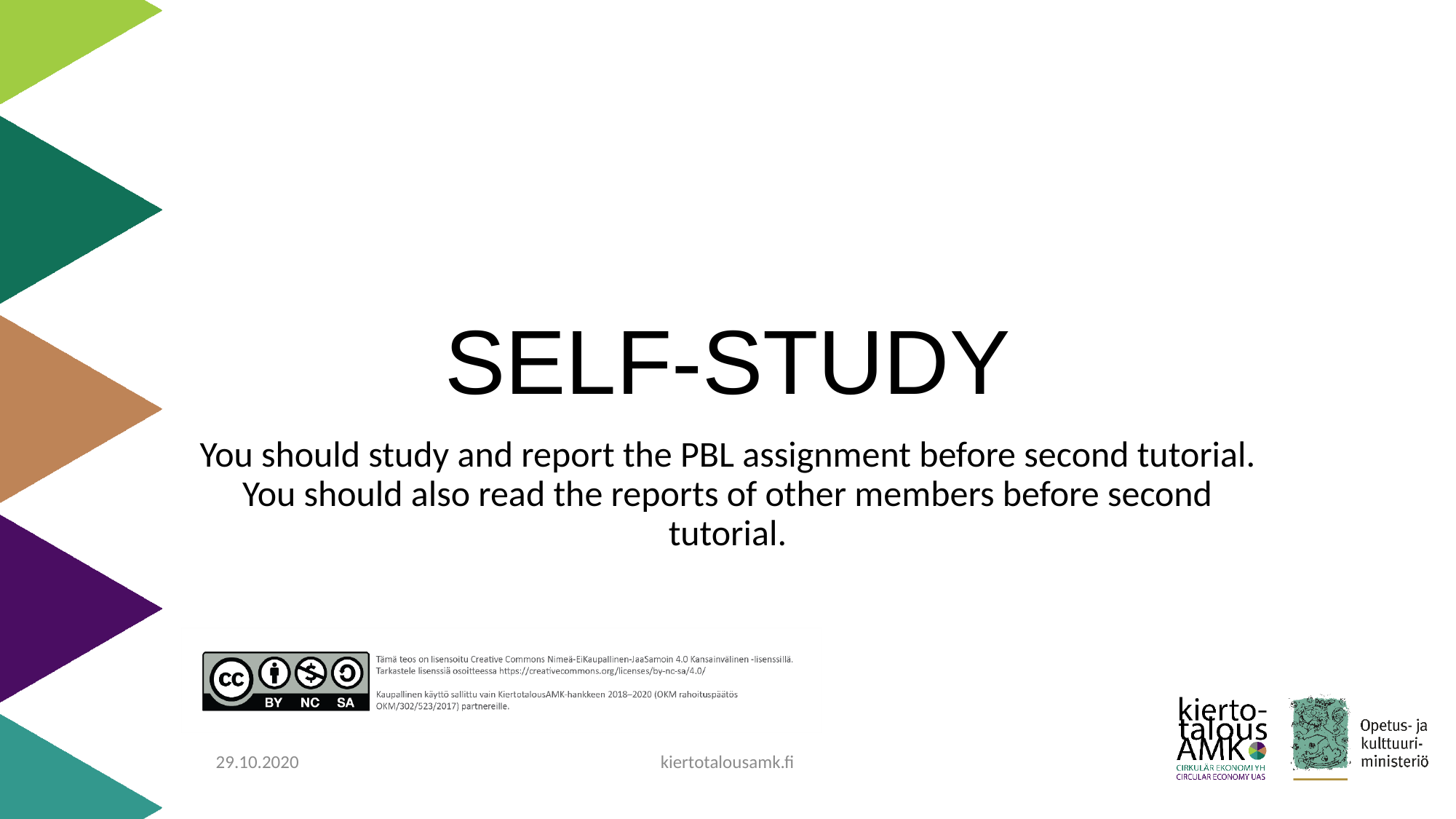

# SELF-STUDY
You should study and report the PBL assignment before second tutorial. You should also read the reports of other members before second tutorial.
29.10.2020
kiertotalousamk.fi